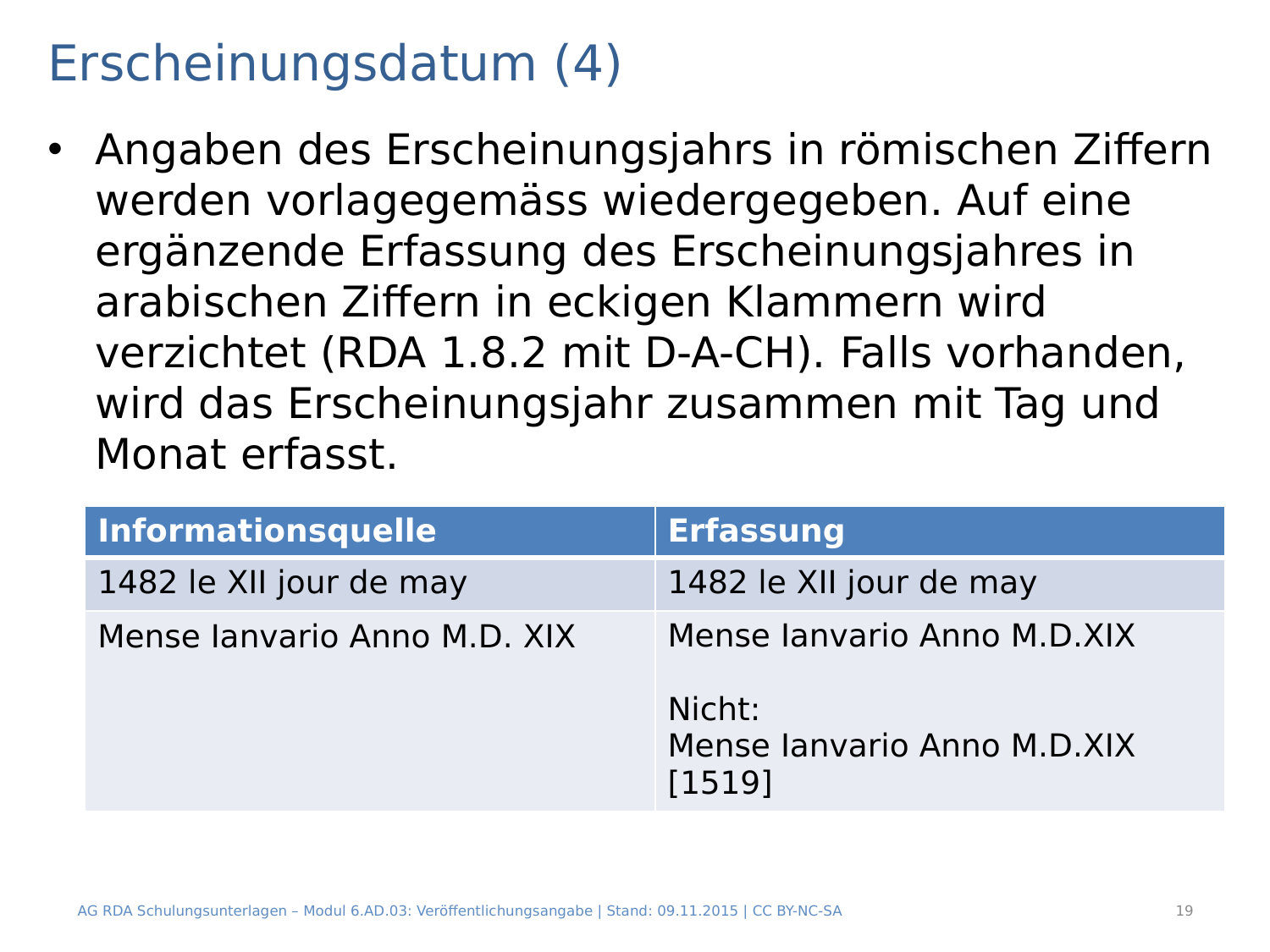

# Erscheinungsdatum (4)
Angaben des Erscheinungsjahrs in römischen Ziffern werden vorlagegemäss wiedergegeben. Auf eine ergänzende Erfassung des Erscheinungsjahres in arabischen Ziffern in eckigen Klammern wird verzichtet (RDA 1.8.2 mit D-A-CH). Falls vorhanden, wird das Erscheinungsjahr zusammen mit Tag und Monat erfasst.

| Informationsquelle | Erfassung |
| --- | --- |
| 1482 le XII jour de may | 1482 le XII jour de may |
| Mense Ianvario Anno M.D. XIX | Mense Ianvario Anno M.D.XIX   Nicht: Mense Ianvario Anno M.D.XIX [1519] |
AG RDA Schulungsunterlagen – Modul 6.AD.03: Veröffentlichungsangabe | Stand: 09.11.2015 | CC BY-NC-SA
19